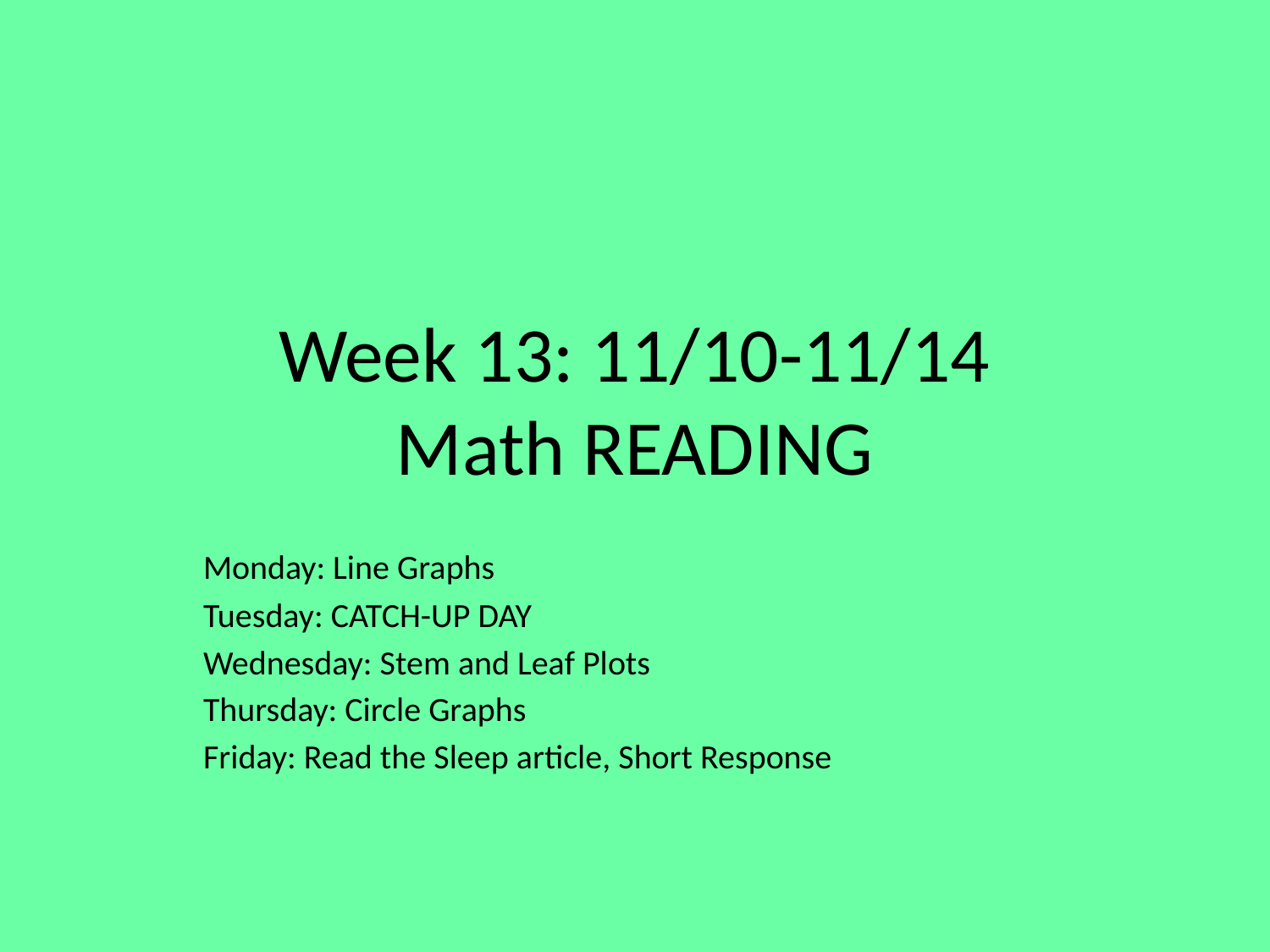

# Week 13: 11/10-11/14 Math READING
Monday: Line Graphs
Tuesday: CATCH-UP DAY
Wednesday: Stem and Leaf Plots
Thursday: Circle Graphs
Friday: Read the Sleep article, Short Response